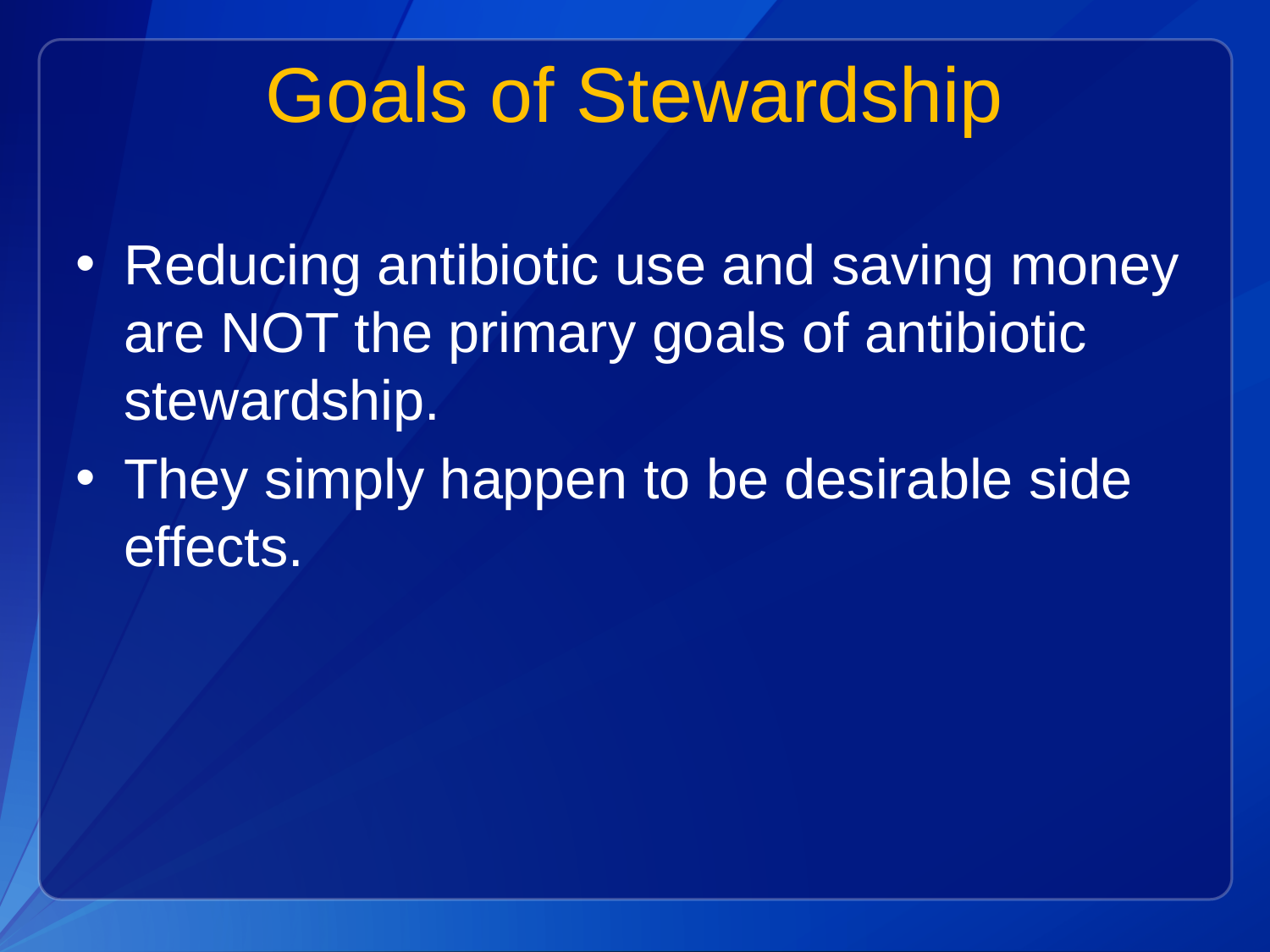

# Goals of Stewardship
Reducing antibiotic use and saving money are NOT the primary goals of antibiotic stewardship.
They simply happen to be desirable side effects.